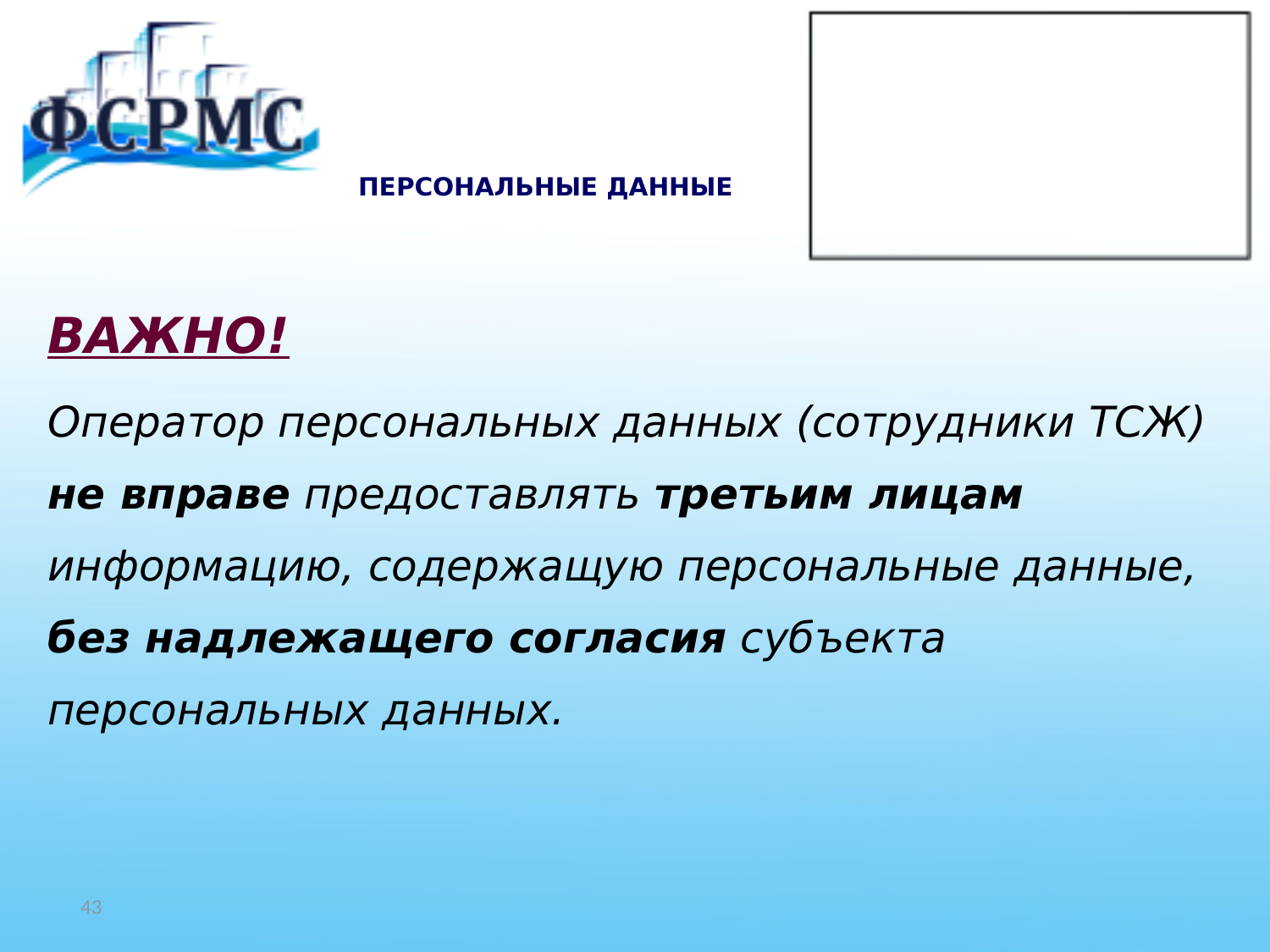

# ПЕРСОНАЛЬНЫЕ ДАННЫЕ
ВАЖНО!
Оператор персональных данных (сотрудники ТСЖ)
не вправе предоставлять третьим лицам
информацию, содержащую персональные данные,
без надлежащего согласия субъекта
персональных данных.

43